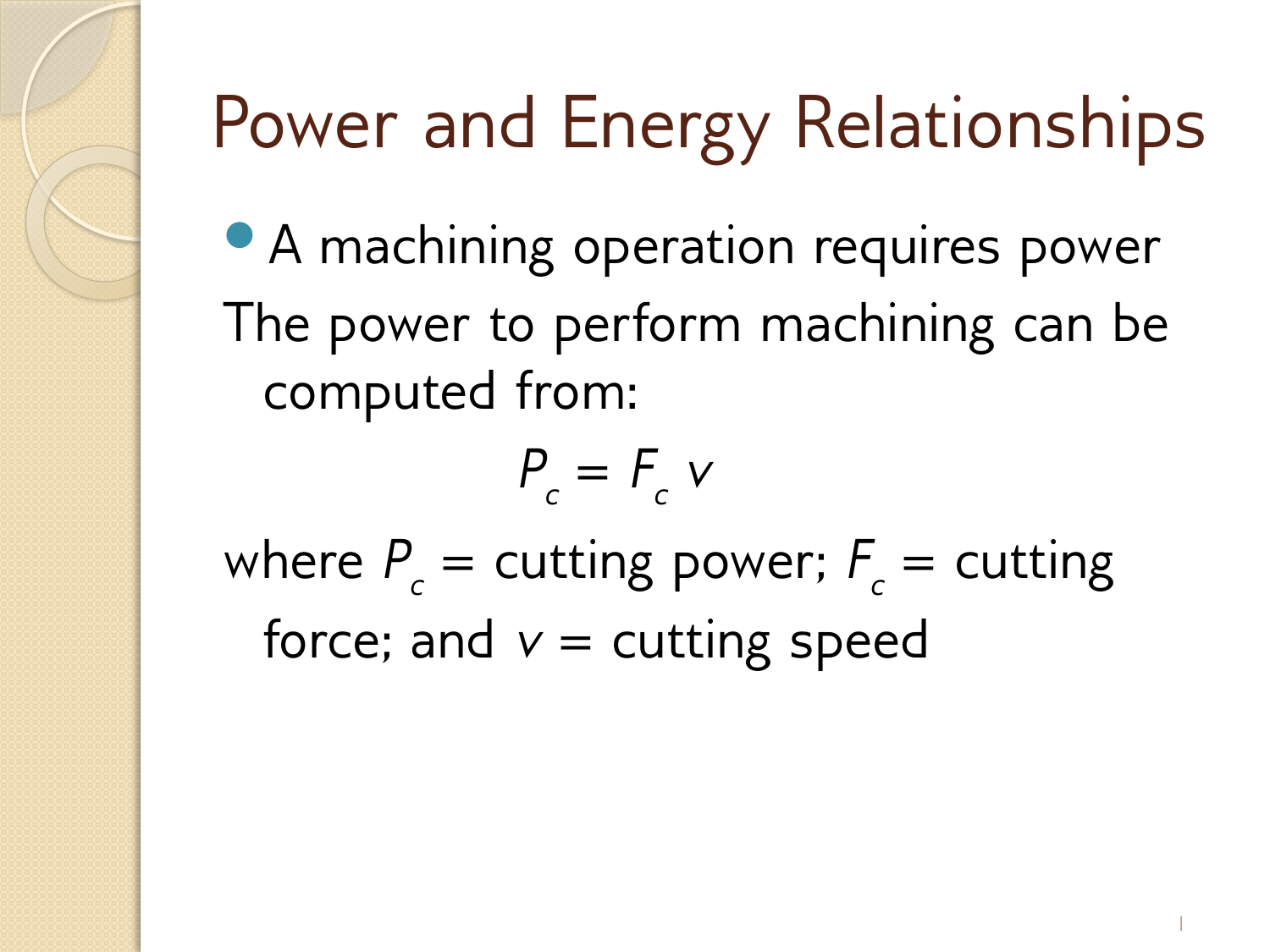

# Power and Energy Relationships
A machining operation requires power
The power to perform machining can be computed from:
			Pc = Fc v
where Pc = cutting power; Fc = cutting force; and v = cutting speed
I